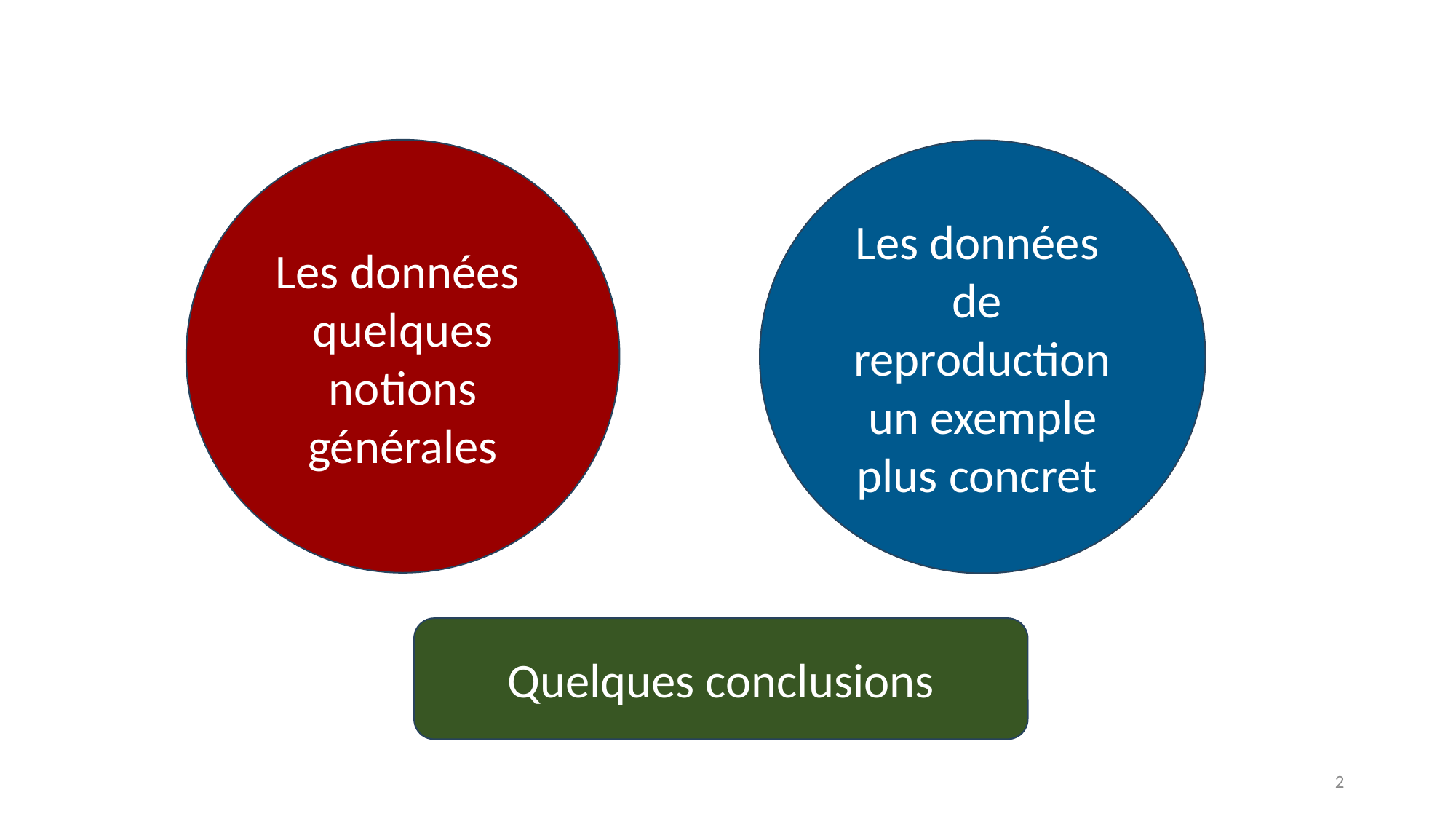

Les données
quelques notions générales
Les données
de  reproduction
un exemple plus concret
Quelques conclusions
2